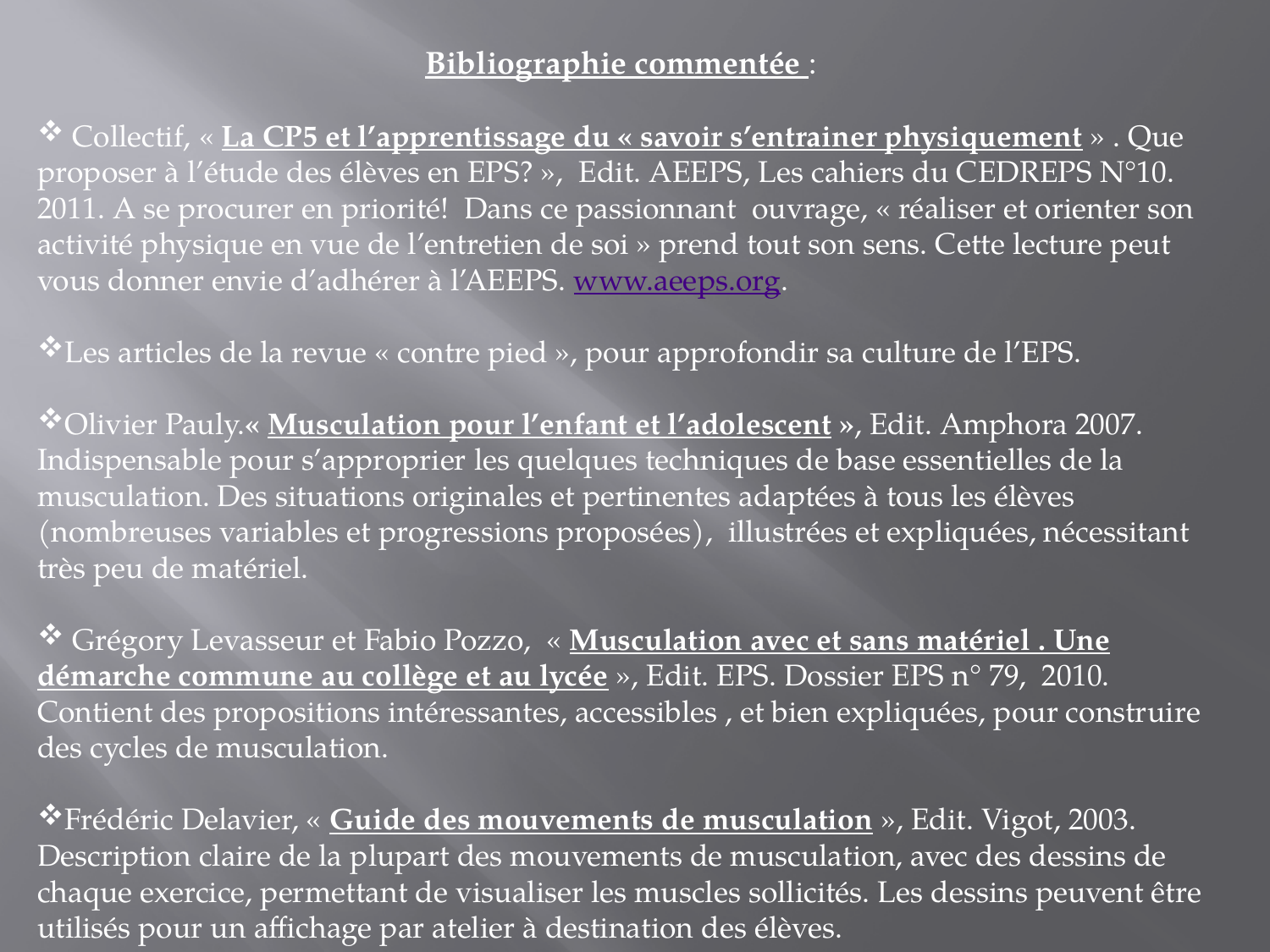

Bibliographie commentée :

 Collectif, « La CP5 et l’apprentissage du « savoir s’entrainer physiquement » . Que proposer à l’étude des élèves en EPS? »,  Edit. AEEPS, Les cahiers du CEDREPS N°10. 2011. A se procurer en priorité!  Dans ce passionnant  ouvrage, « réaliser et orienter son activité physique en vue de l’entretien de soi » prend tout son sens. Cette lecture peut vous donner envie d’adhérer à l’AEEPS. www.aeeps.org.

Les articles de la revue « contre pied », pour approfondir sa culture de l’EPS.

Olivier Pauly.« Musculation pour l’enfant et l’adolescent », Edit. Amphora 2007.  Indispensable pour s’approprier les quelques techniques de base essentielles de la musculation. Des situations originales et pertinentes adaptées à tous les élèves (nombreuses variables et progressions proposées),  illustrées et expliquées, nécessitant très peu de matériel.

 Grégory Levasseur et Fabio Pozzo,  « Musculation avec et sans matériel . Une démarche commune au collège et au lycée », Edit. EPS. Dossier EPS n° 79,  2010. Contient des propositions intéressantes, accessibles , et bien expliquées, pour construire des cycles de musculation.

Frédéric Delavier, « Guide des mouvements de musculation », Edit. Vigot, 2003.  Description claire de la plupart des mouvements de musculation, avec des dessins de chaque exercice, permettant de visualiser les muscles sollicités. Les dessins peuvent être utilisés pour un affichage par atelier à destination des élèves.